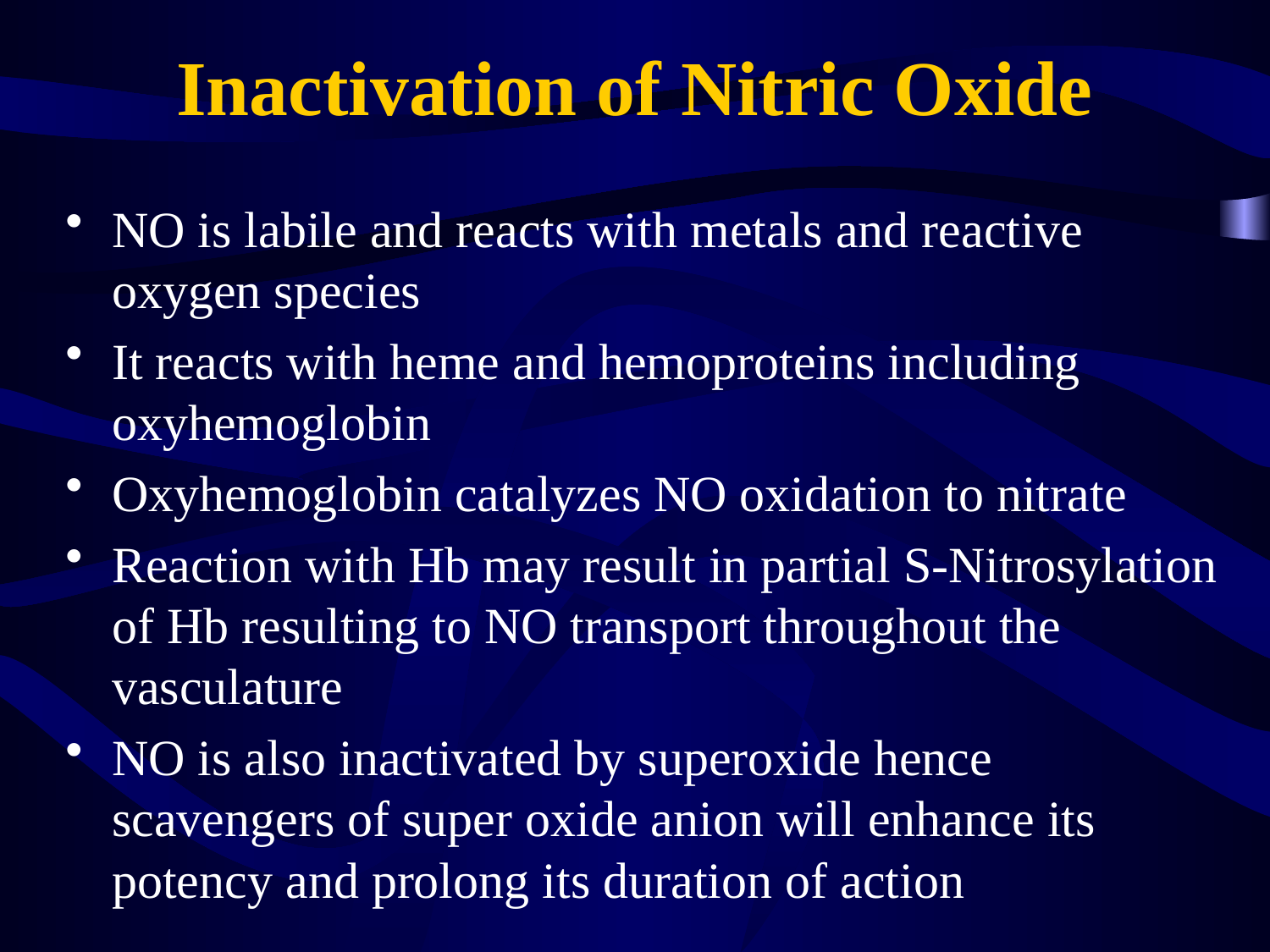

# Inactivation of Nitric Oxide
NO is labile and reacts with metals and reactive oxygen species
It reacts with heme and hemoproteins including oxyhemoglobin
Oxyhemoglobin catalyzes NO oxidation to nitrate
Reaction with Hb may result in partial S-Nitrosylation of Hb resulting to NO transport throughout the vasculature
NO is also inactivated by superoxide hence scavengers of super oxide anion will enhance its potency and prolong its duration of action